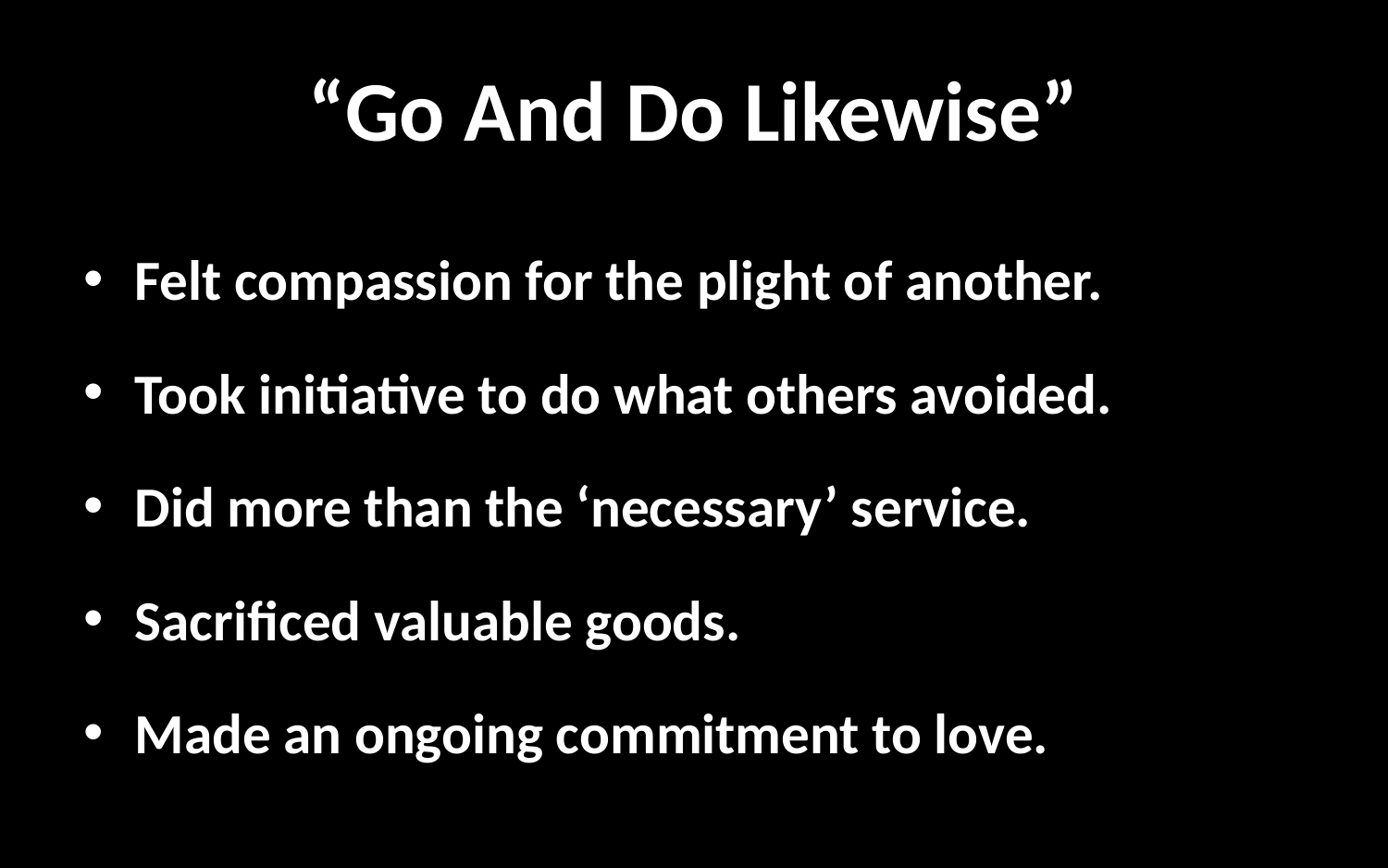

# “Go And Do Likewise”
Felt compassion for the plight of another.
Took initiative to do what others avoided.
Did more than the ‘necessary’ service.
Sacrificed valuable goods.
Made an ongoing commitment to love.